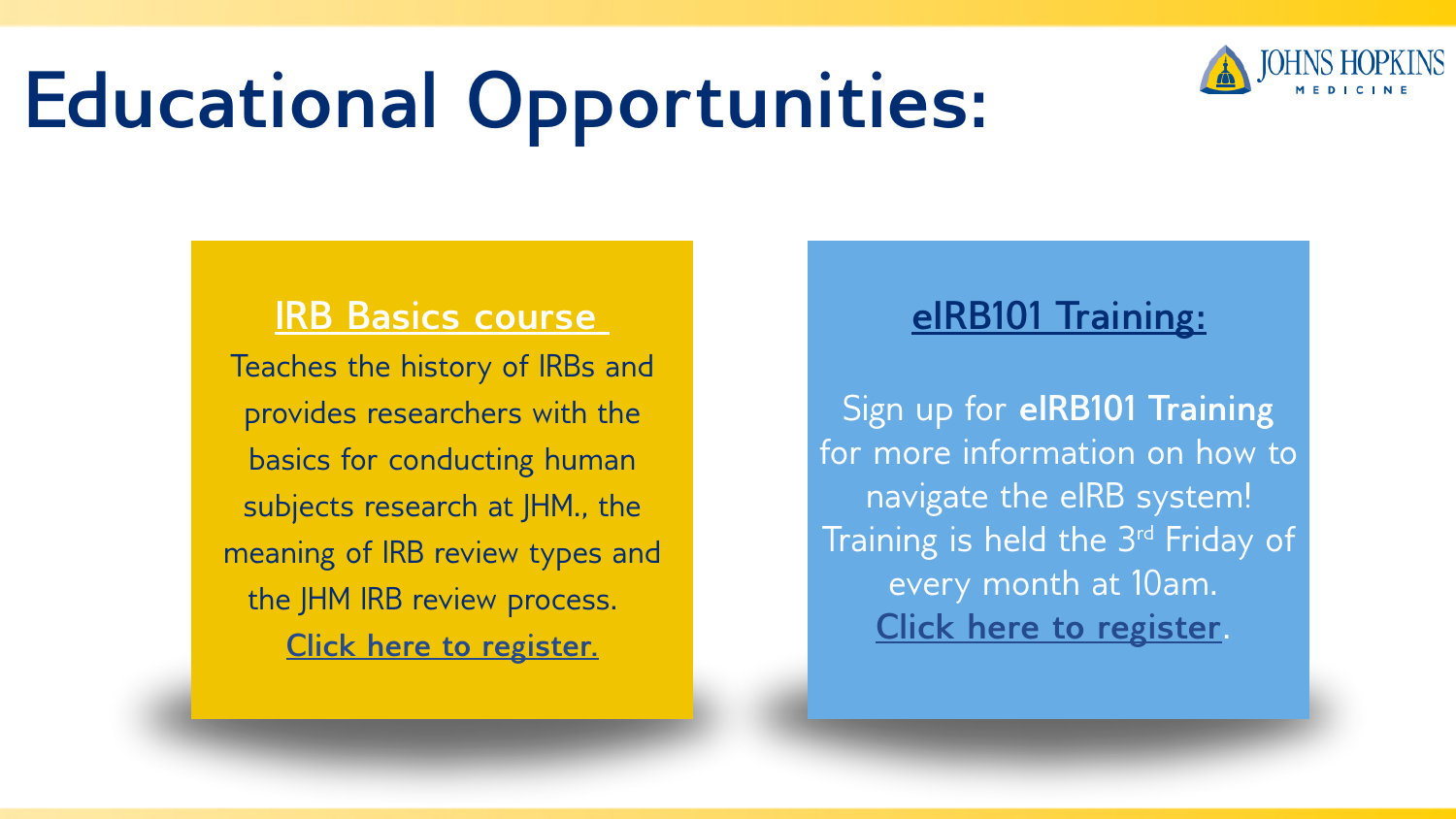

Educational Opportunities:

IRB Basics course
Teaches the history of IRBs and provides researchers with the basics for conducting human subjects research at JHM., the meaning of IRB review types and the JHM IRB review process.  Click here to register.

eIRB101 Training:

Sign up for eIRB101 Training for more information on how to navigate the eIRB system! Training is held the 3rd Friday of every month at 10am. Click here to register.